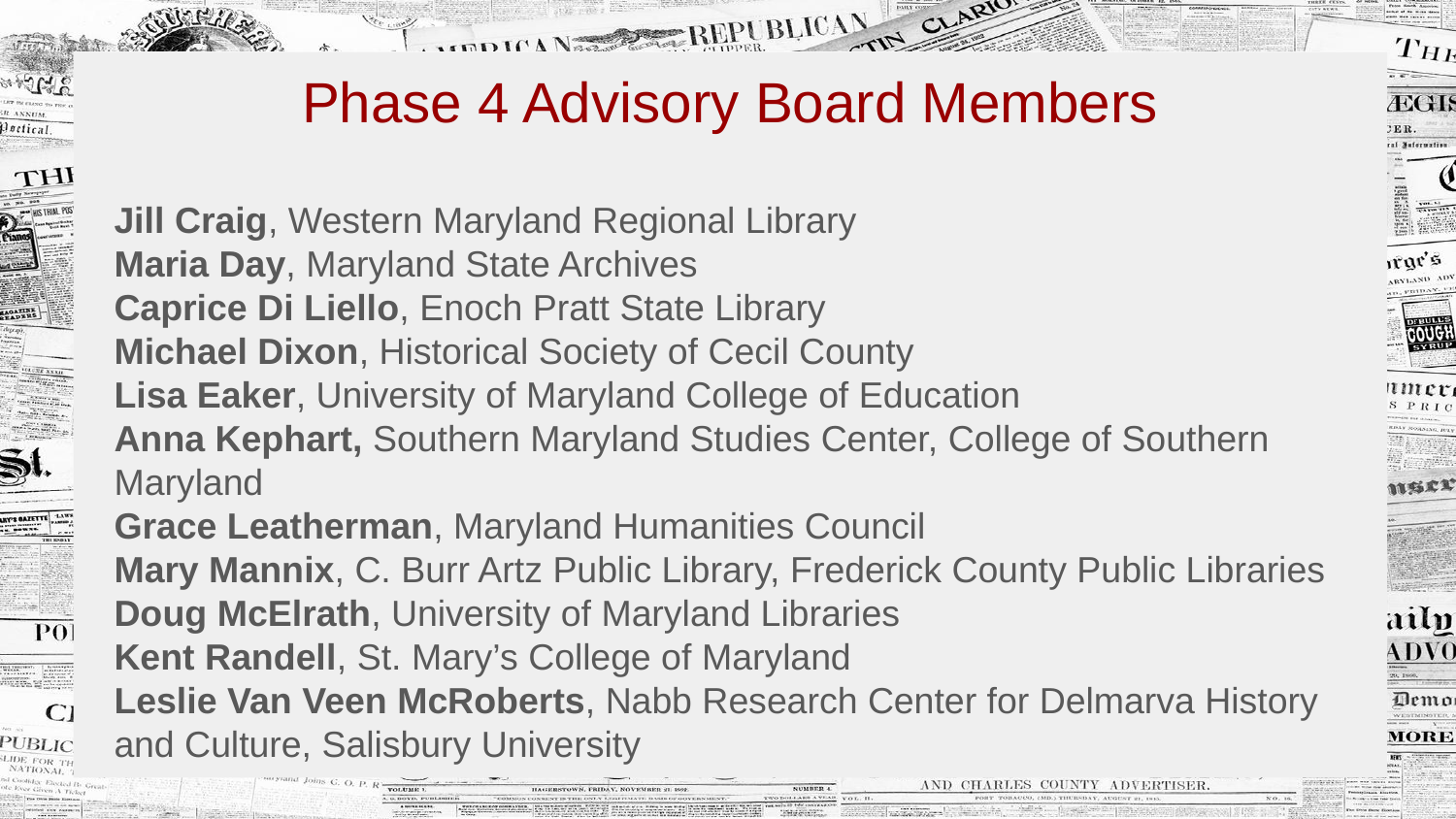

# Phase 4 Advisory Board Members

Jill Craig, Western Maryland Regional Library
Maria Day, Maryland State Archives
Caprice Di Liello, Enoch Pratt State Library
Michael Dixon, Historical Society of Cecil County
Lisa Eaker, University of Maryland College of Education
Anna Kephart, Southern Maryland Studies Center, College of Southern Maryland
Grace Leatherman, Maryland Humanities Council
Mary Mannix, C. Burr Artz Public Library, Frederick County Public Libraries
Doug McElrath, University of Maryland Libraries
Kent Randell, St. Mary’s College of Maryland
Leslie Van Veen McRoberts, Nabb Research Center for Delmarva History and Culture, Salisbury University